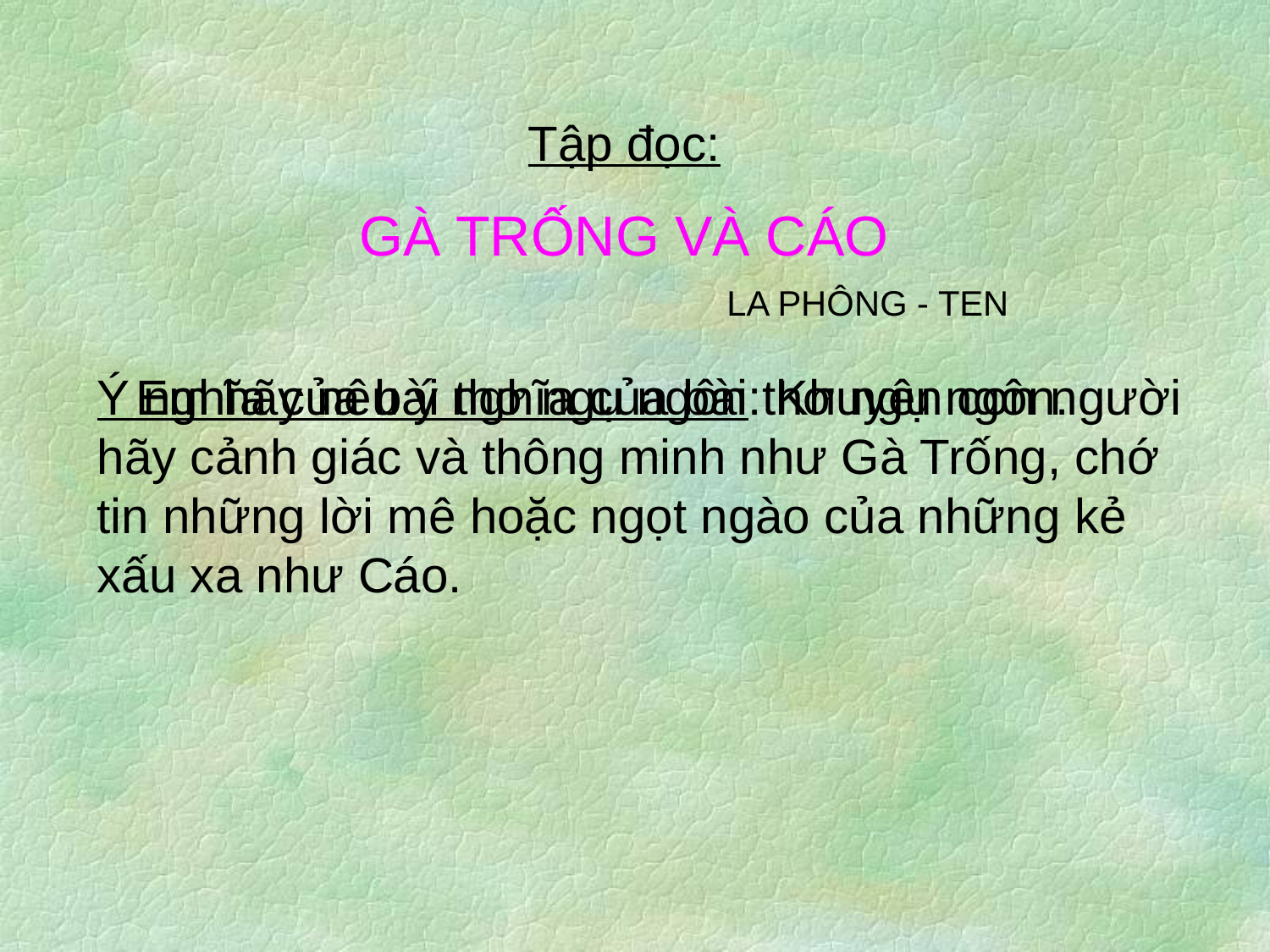

Tập đọc:
GÀ TRỐNG VÀ CÁO
LA PHÔNG - TEN
Ý nghĩa của bài thơ ngụ ngôn: Khuyên con người hãy cảnh giác và thông minh như Gà Trống, chớ tin những lời mê hoặc ngọt ngào của những kẻ xấu xa như Cáo.
Em hãy nêu ý nghĩa của bài thơ ngụ ngôn.